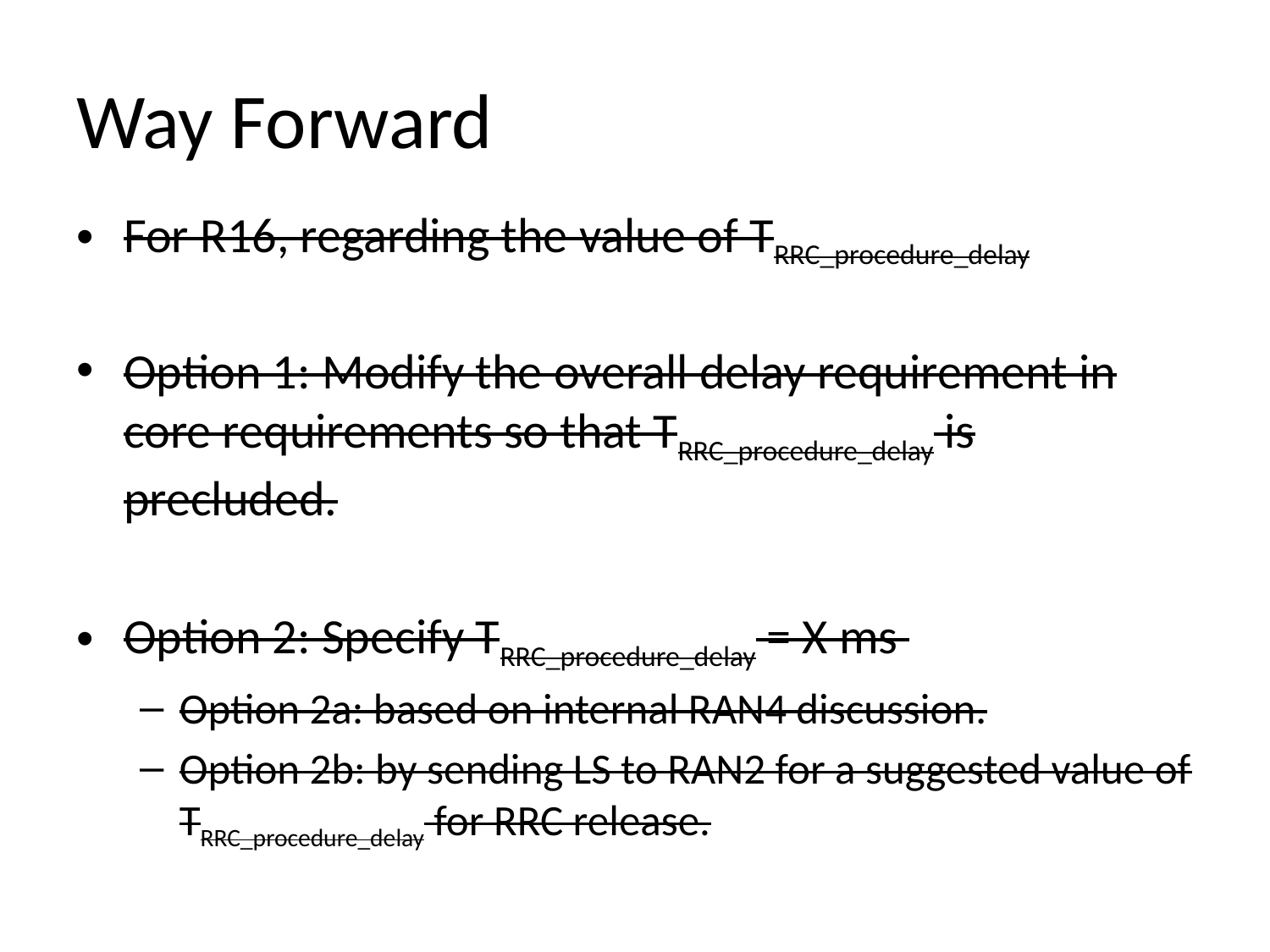

# Way Forward
For R16, regarding the value of TRRC_procedure_delay

Option 1: Modify the overall delay requirement in core requirements so that TRRC_procedure_delay is precluded.

Option 2: Specify TRRC_procedure_delay = X ms
Option 2a: based on internal RAN4 discussion.
Option 2b: by sending LS to RAN2 for a suggested value of TRRC_procedure_delay for RRC release.